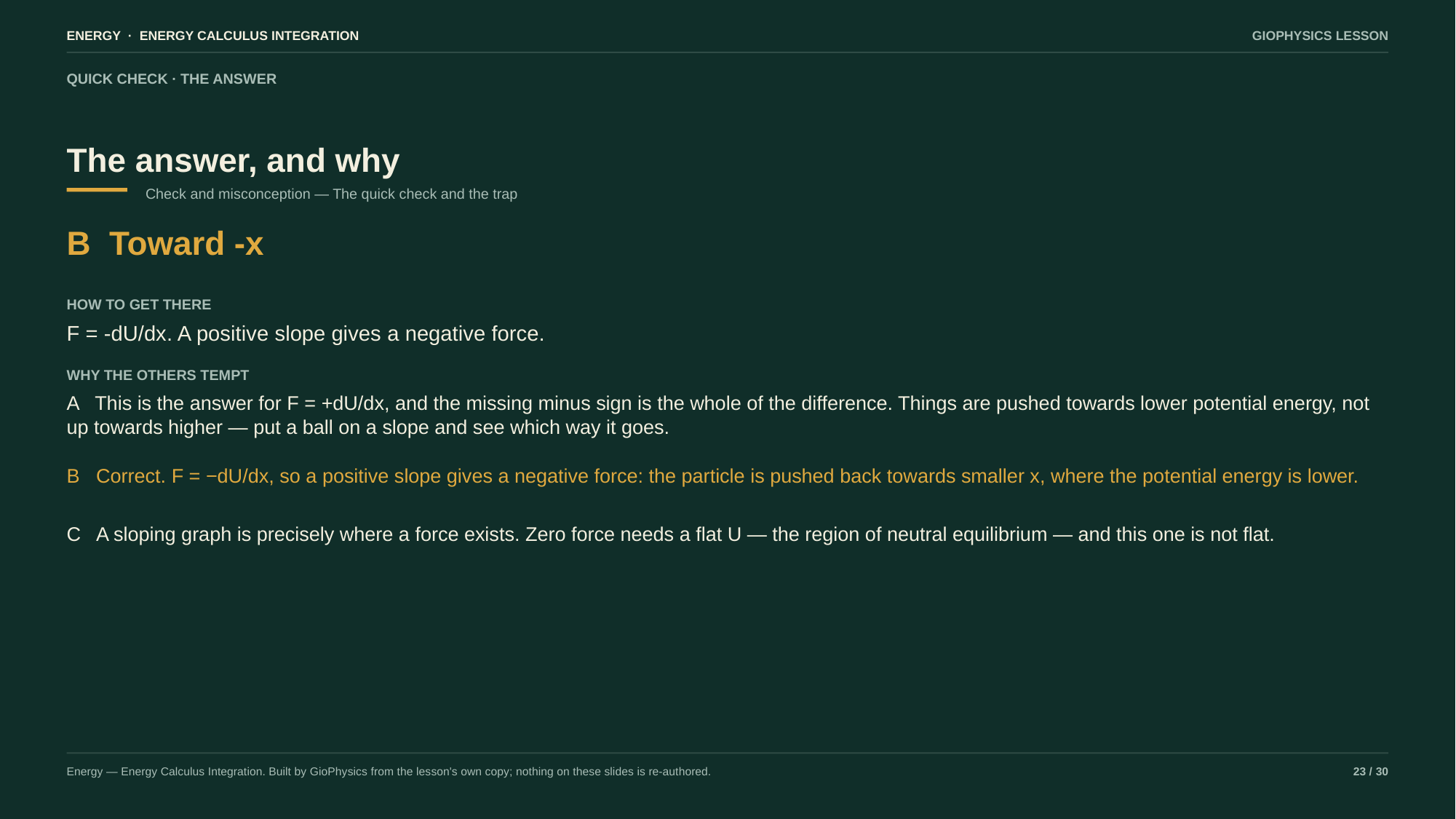

ENERGY  ·  ENERGY CALCULUS INTEGRATION
GIOPHYSICS LESSON

QUICK CHECK · THE ANSWER
The answer, and why
Check and misconception — The quick check and the trap

B  Toward -x
HOW TO GET THERE
F = -dU/dx. A positive slope gives a negative force.
WHY THE OTHERS TEMPT
A   This is the answer for F = +dU/dx, and the missing minus sign is the whole of the difference. Things are pushed towards lower potential energy, not up towards higher — put a ball on a slope and see which way it goes.
B   Correct. F = −dU/dx, so a positive slope gives a negative force: the particle is pushed back towards smaller x, where the potential energy is lower.
C   A sloping graph is precisely where a force exists. Zero force needs a flat U — the region of neutral equilibrium — and this one is not flat.

Energy — Energy Calculus Integration. Built by GioPhysics from the lesson's own copy; nothing on these slides is re-authored.
23 / 30